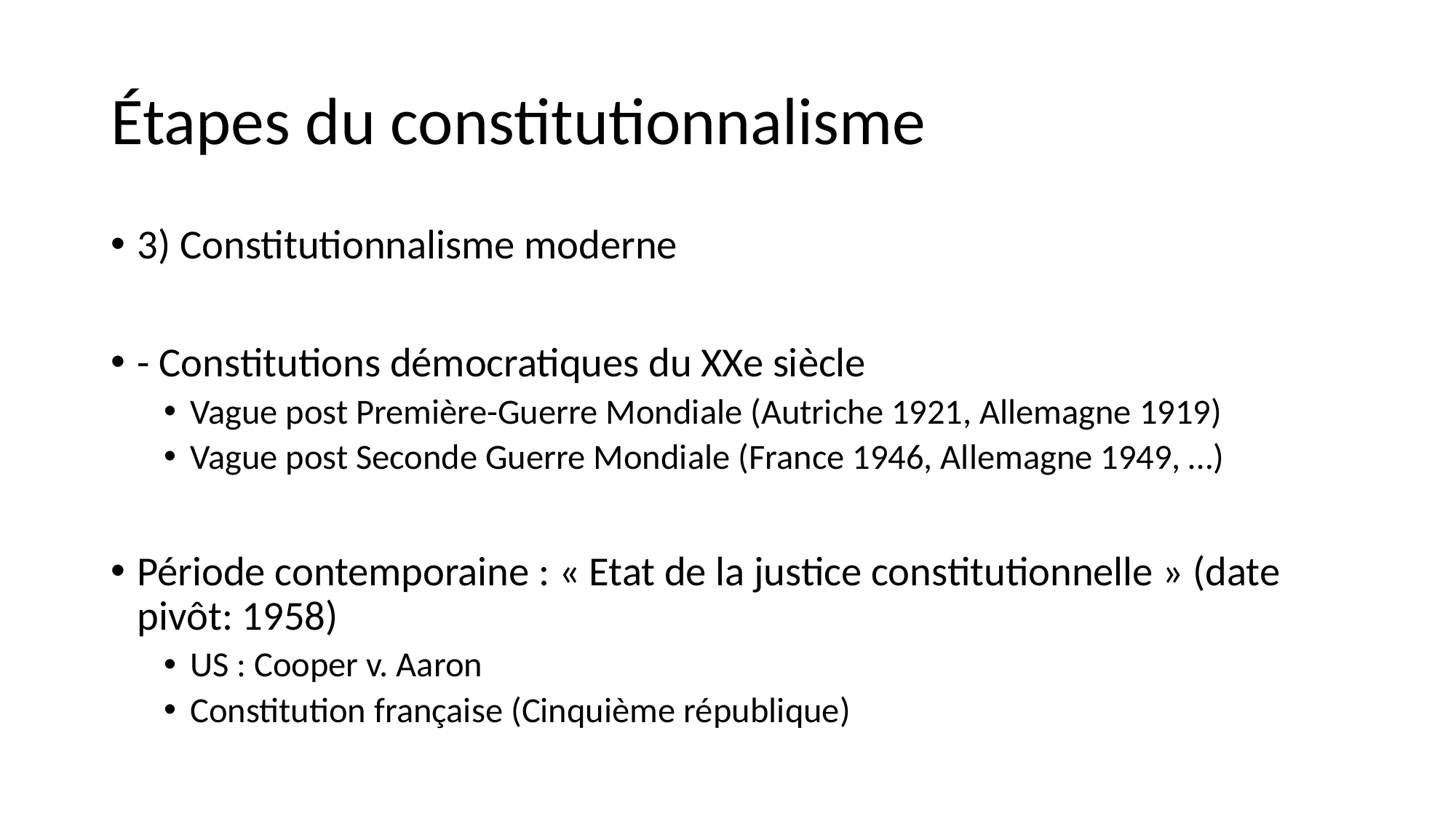

# Étapes du constitutionnalisme
3) Constitutionnalisme moderne

- Constitutions démocratiques du XXe siècle
Vague post Première-Guerre Mondiale (Autriche 1921, Allemagne 1919)
Vague post Seconde Guerre Mondiale (France 1946, Allemagne 1949, …)

Période contemporaine : « Etat de la justice constitutionnelle » (date pivôt: 1958)
US : Cooper v. Aaron
Constitution française (Cinquième république)